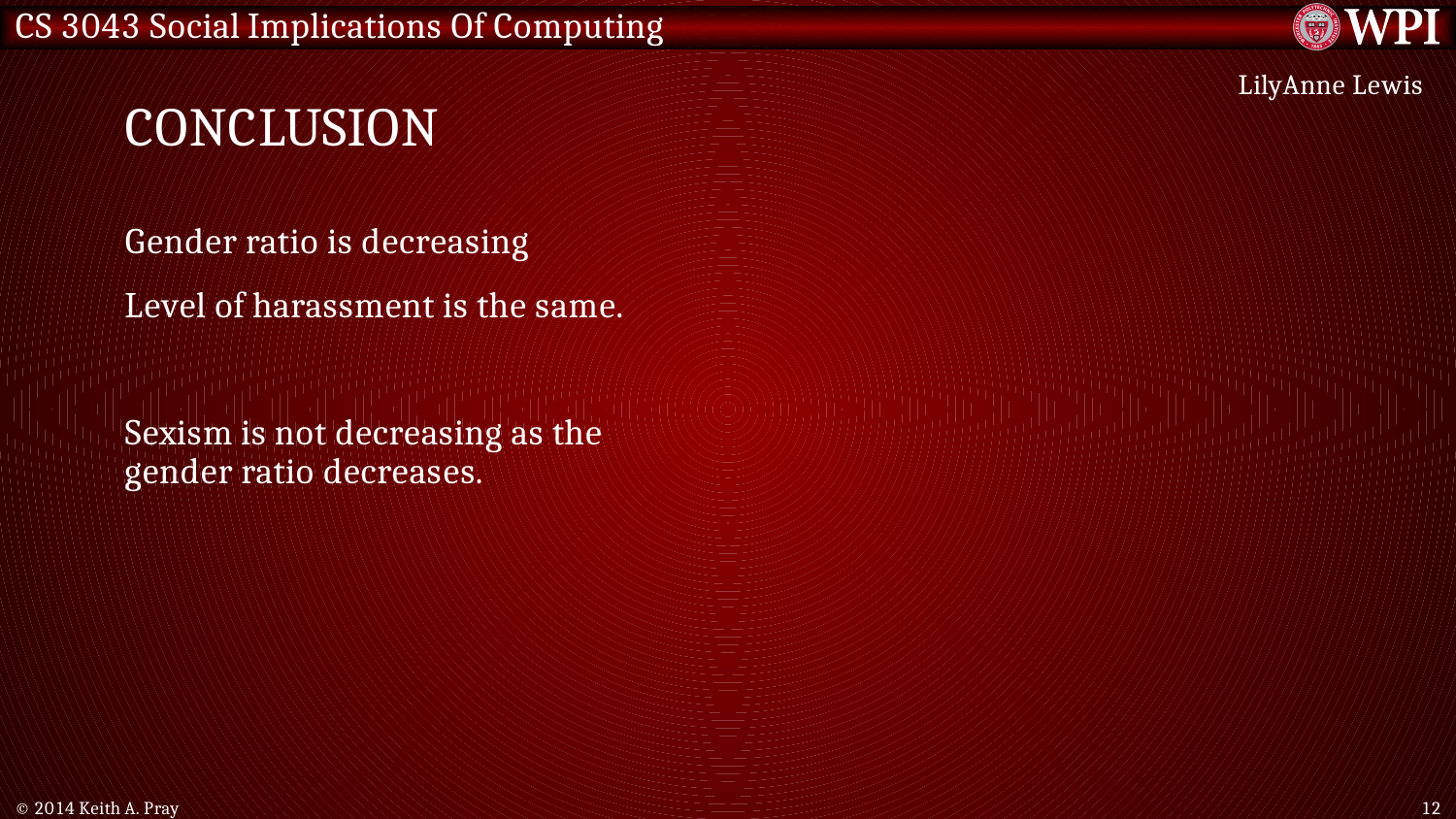

# Conclusion
LilyAnne Lewis
Gender ratio is decreasing
Level of harassment is the same.

Sexism is not decreasing as the gender ratio decreases.
© 2014 Keith A. Pray
12